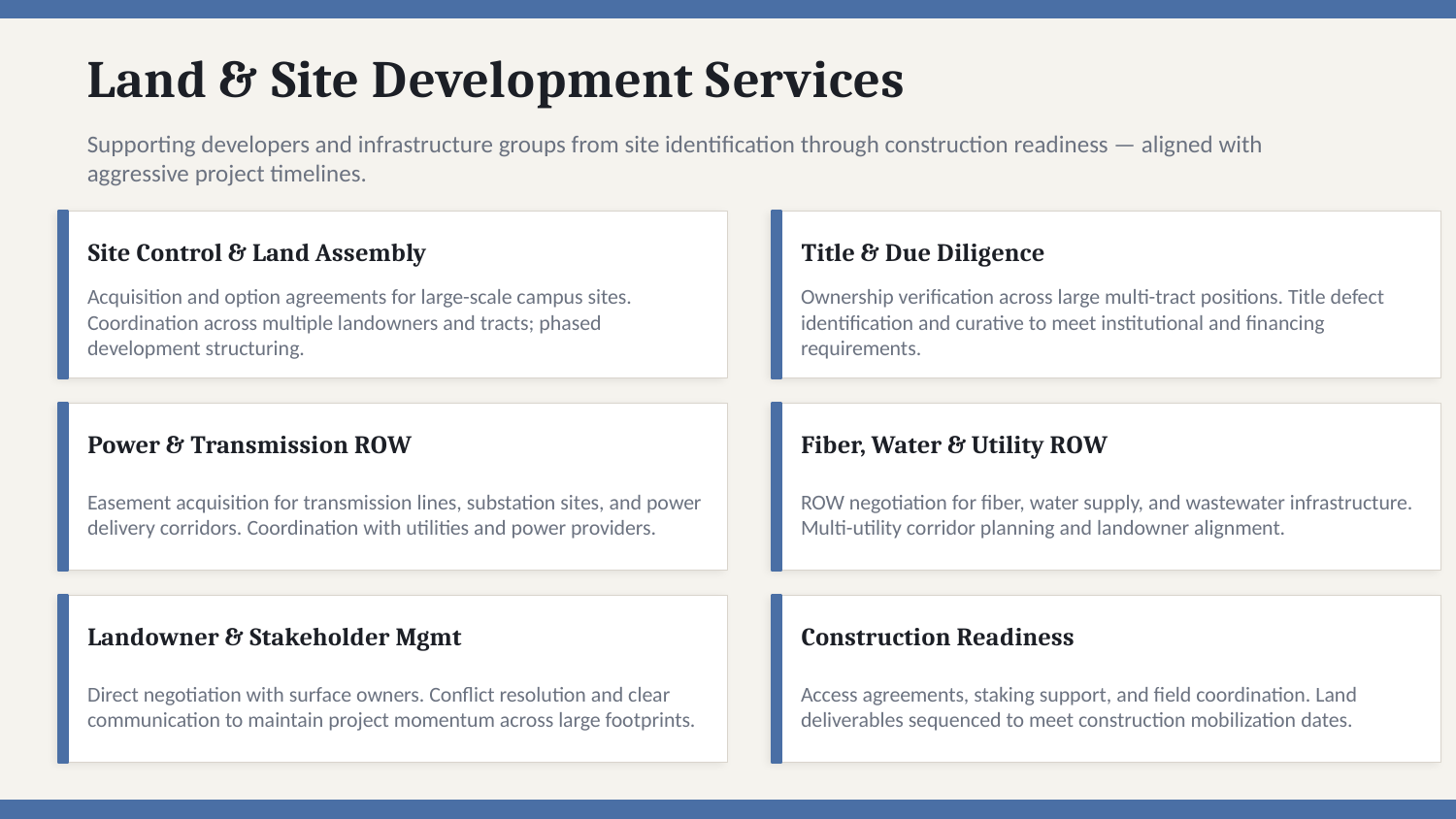

Land & Site Development Services
Supporting developers and infrastructure groups from site identification through construction readiness — aligned with aggressive project timelines.

Site Control & Land Assembly
Title & Due Diligence
Acquisition and option agreements for large-scale campus sites. Coordination across multiple landowners and tracts; phased development structuring.
Ownership verification across large multi-tract positions. Title defect identification and curative to meet institutional and financing requirements.

Power & Transmission ROW
Fiber, Water & Utility ROW
Easement acquisition for transmission lines, substation sites, and power delivery corridors. Coordination with utilities and power providers.
ROW negotiation for fiber, water supply, and wastewater infrastructure. Multi-utility corridor planning and landowner alignment.

Landowner & Stakeholder Mgmt
Construction Readiness
Direct negotiation with surface owners. Conflict resolution and clear communication to maintain project momentum across large footprints.
Access agreements, staking support, and field coordination. Land deliverables sequenced to meet construction mobilization dates.